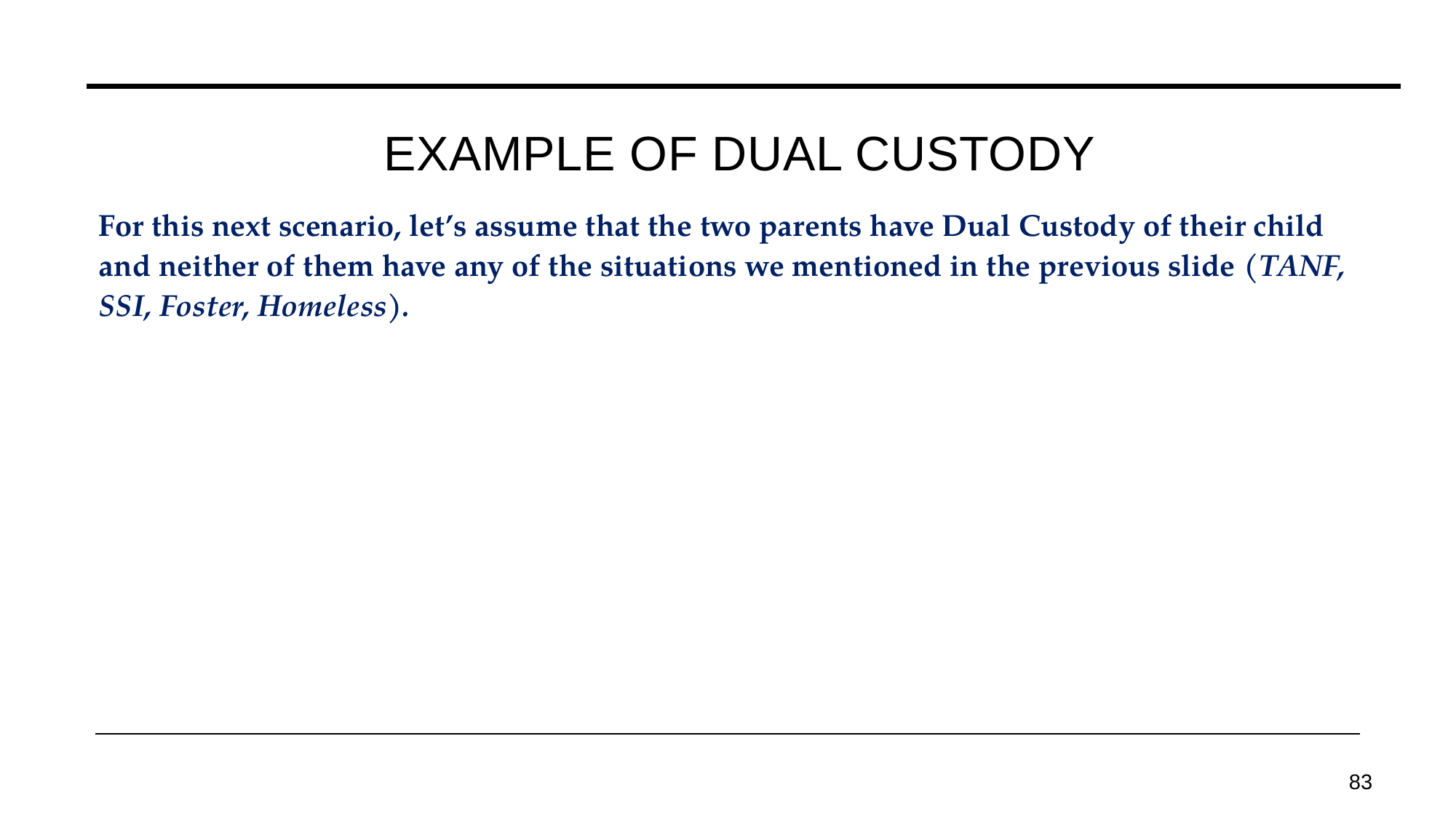

# Example of dual custody
For this next scenario, let’s assume that the two parents have Dual Custody of their child and neither of them have any of the situations we mentioned in the previous slide (TANF, SSI, Foster, Homeless).

83